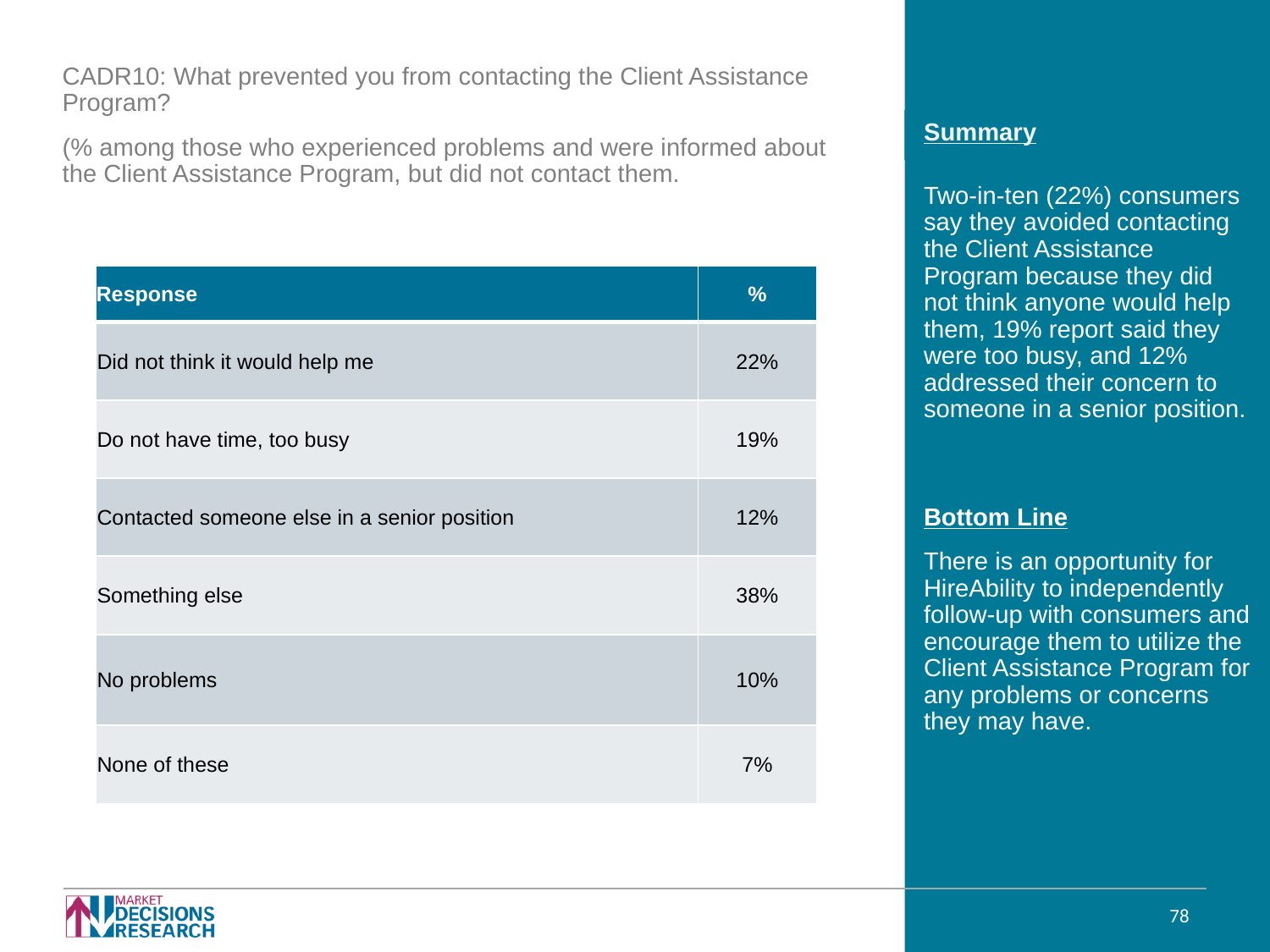

CADR10: What prevented you from contacting the Client Assistance Program?
(% among those who experienced problems and were informed about the Client Assistance Program, but did not contact them.
Two-in-ten (22%) consumers say they avoided contacting the Client Assistance Program because they did not think anyone would help them, 19% report said they were too busy, and 12% addressed their concern to someone in a senior position.
| Response | % |
| --- | --- |
| Did not think it would help me | 22% |
| Do not have time, too busy | 19% |
| Contacted someone else in a senior position | 12% |
| Something else | 38% |
| No problems | 10% |
| None of these | 7% |
Bottom Line
There is an opportunity for HireAbility to independently follow-up with consumers and encourage them to utilize the Client Assistance Program for any problems or concerns they may have.